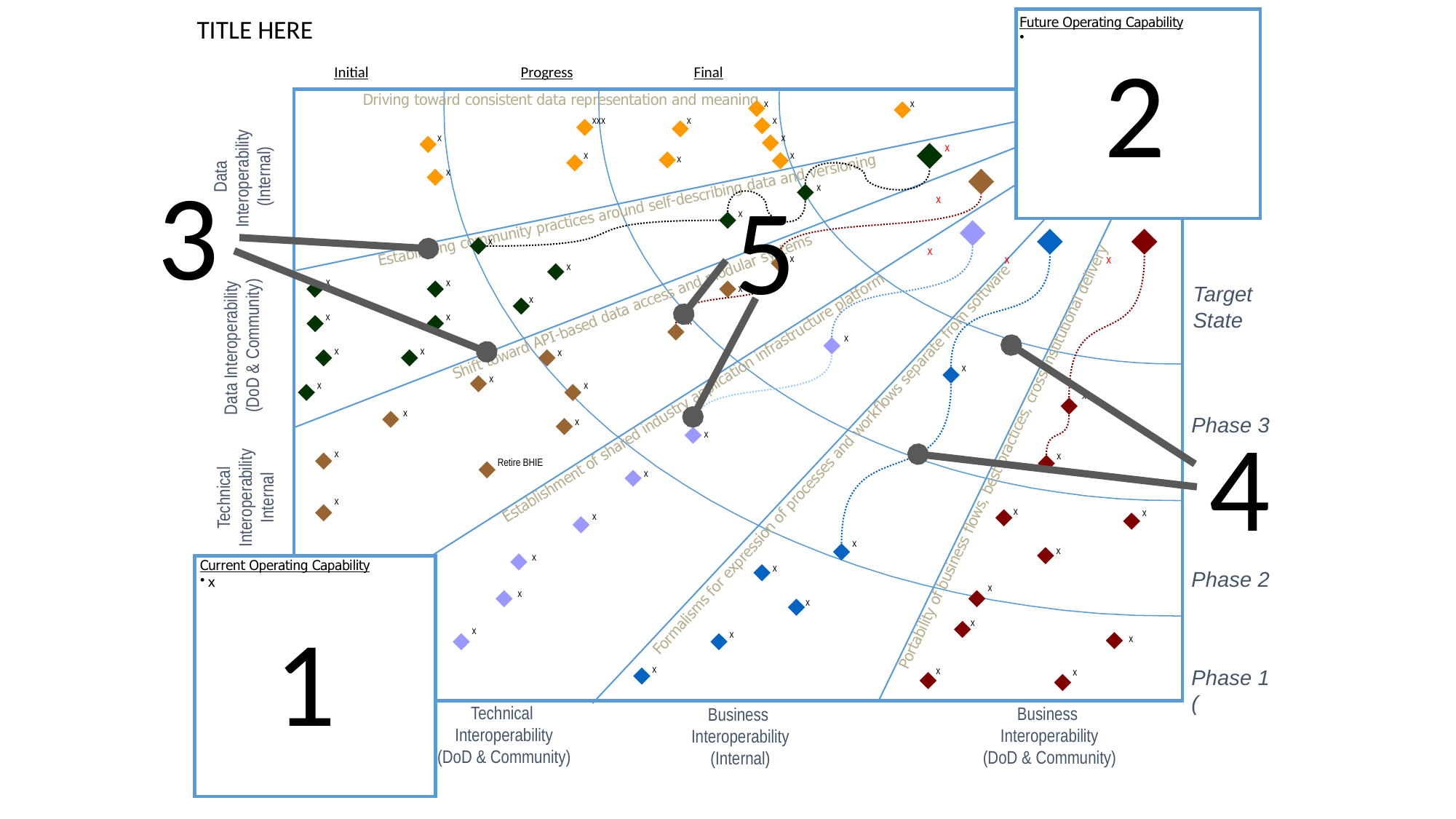

# TITLE HERE

Future Operating Capability

x
x

xxx
x
x

x
x

x
x
x

x

2
Initial                                            Progress                                   Final
Driving toward consistent data representation and meaning

x

x

x

x

x

x
x

x

x
x

x
x

x

Data Interoperability
(Internal)
3
5

x
x

x

x

x

x
x

x
x

x
Retire BHIE

x

Establishing community practices around self-describing data and versioning

x
x

x

x

x

x

x

x

x
x

x

x
x

x

x

x

x

x
x

x
x

x

x

x

x

x

Shift toward API-based data access and modular systems
Target State
Data Interoperability
(DoD & Community)
Establishment of shared industry application infrastructure platform
4
Phase 3
Portability of business flows, best practices, cross-institutional delivery
Formalisms for expression of processes and workflows separate from software
Technical Interoperability
Internal

Current Operating Capability
x

Phase 2
1
Phase 1 (
Technical
Interoperability
(DoD & Community)
Business
Interoperability
(DoD & Community)
Business
Interoperability
(Internal)